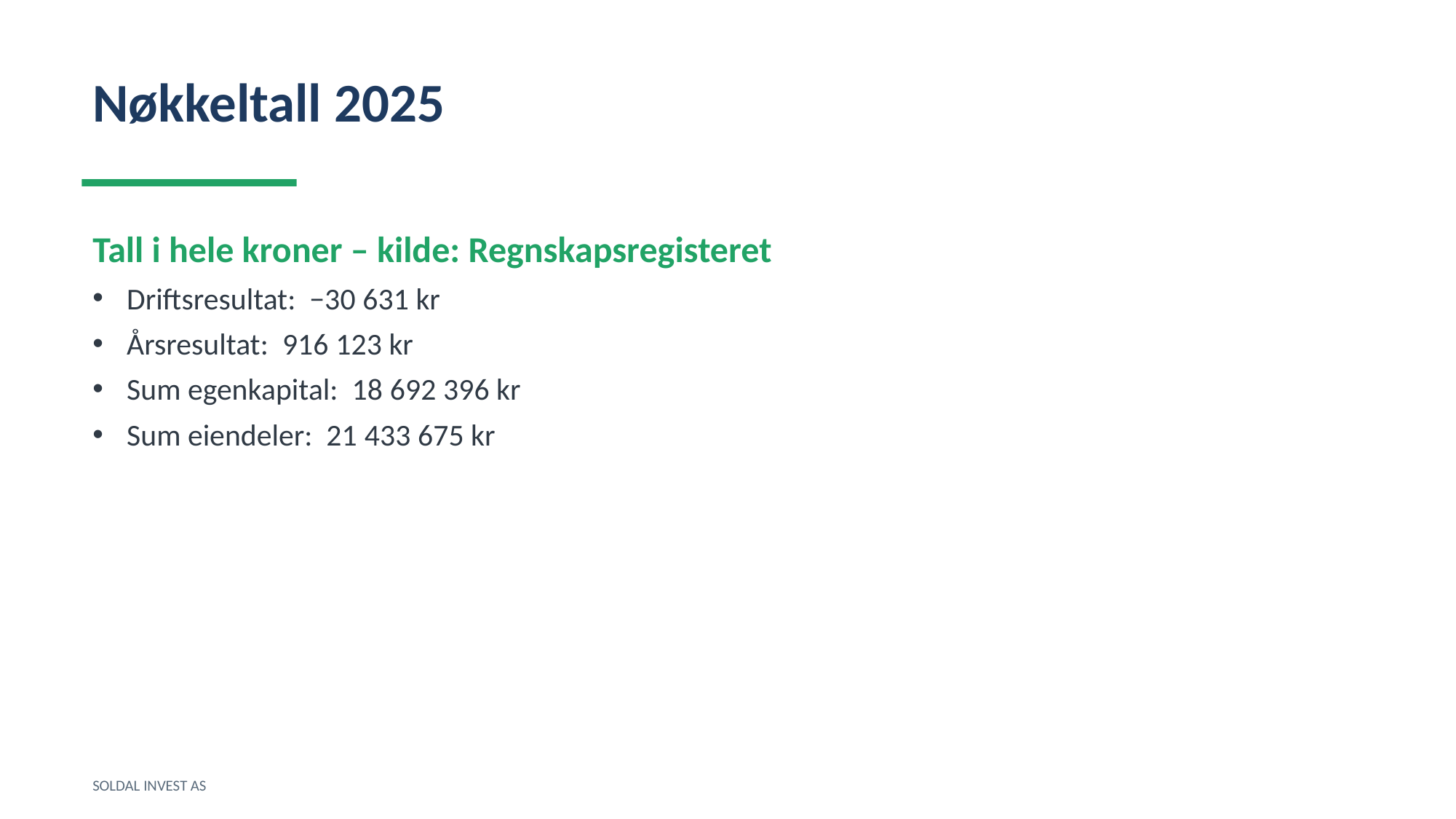

Nøkkeltall 2025

Tall i hele kroner – kilde: Regnskapsregisteret
Driftsresultat:  −30 631 kr
Årsresultat:  916 123 kr
Sum egenkapital:  18 692 396 kr
Sum eiendeler:  21 433 675 kr
SOLDAL INVEST AS